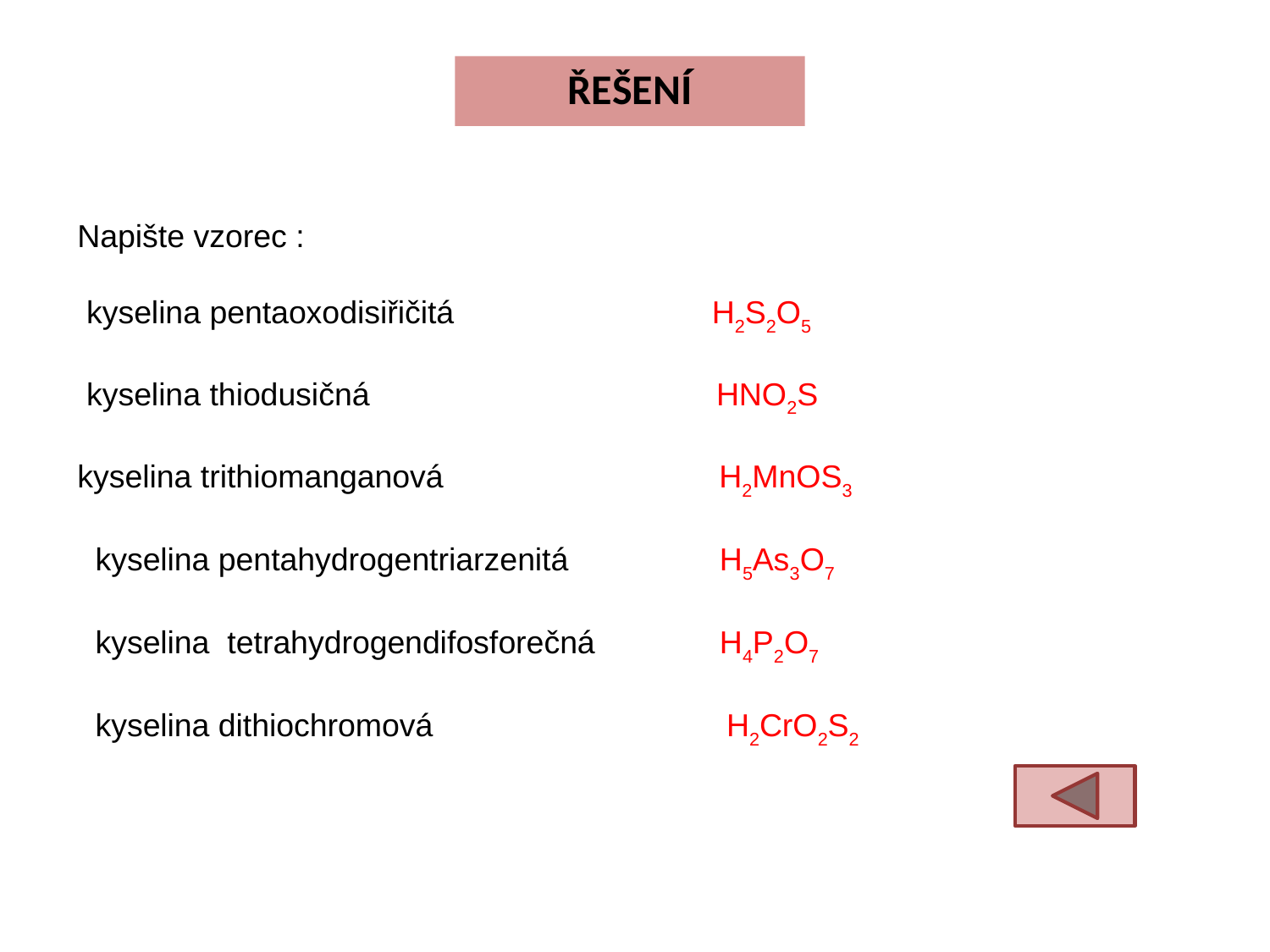

ŘEŠENÍ
Napište vzorec :

 kyselina pentaoxodisiřičitá                             H2S2O5

 kyselina thiodusičná	                             HNO2S

kyselina trithiomanganová                               H2MnOS3

  kyselina pentahydrogentriarzenitá                 H5As3O7

  kyselina  tetrahydrogendifosforečná              H4P2O7

  kyselina dithiochromová                                 H2CrO2S2